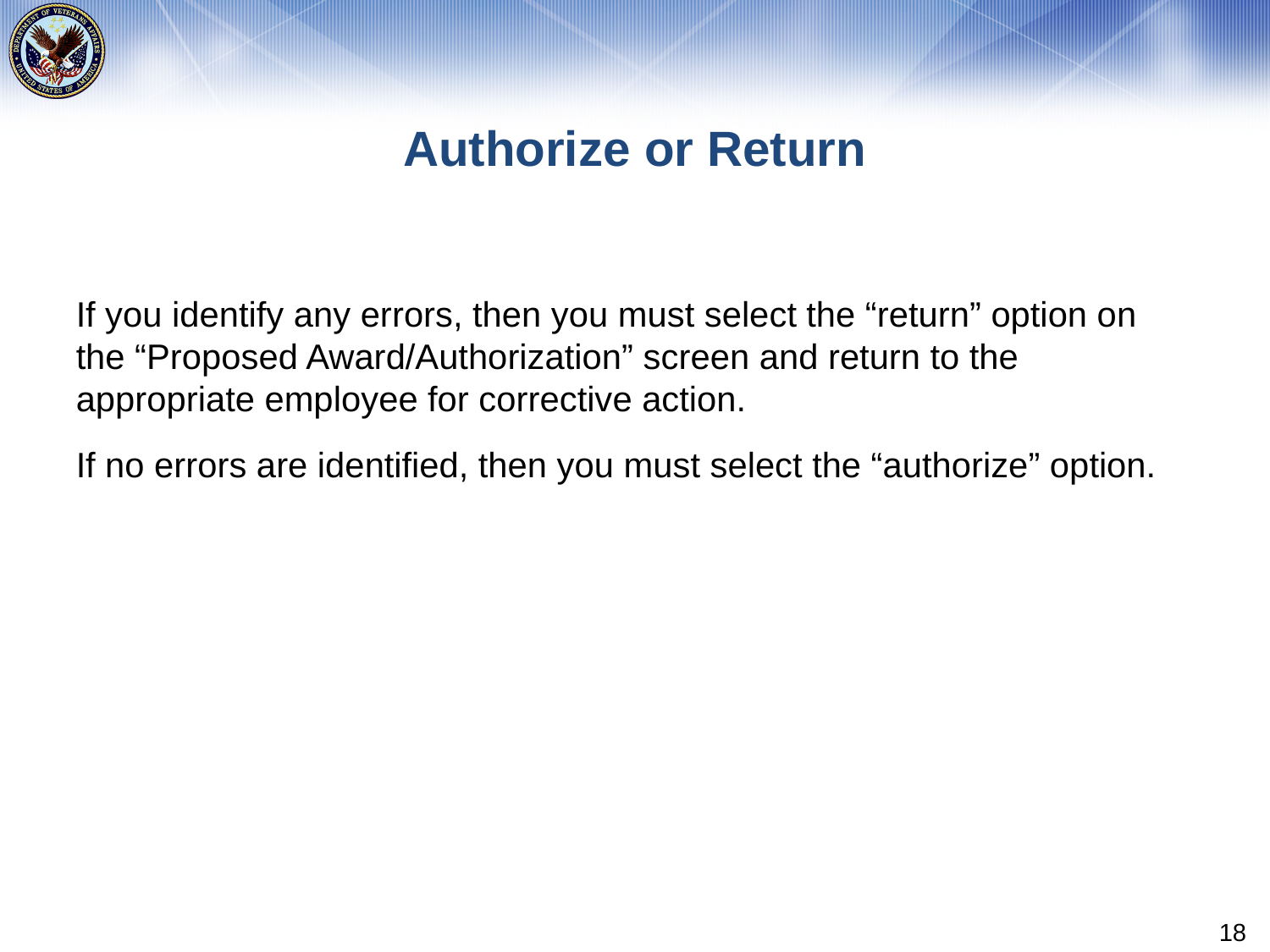

# Authorize or Return
If you identify any errors, then you must select the “return” option on the “Proposed Award/Authorization” screen and return to the appropriate employee for corrective action.
If no errors are identified, then you must select the “authorize” option.
18